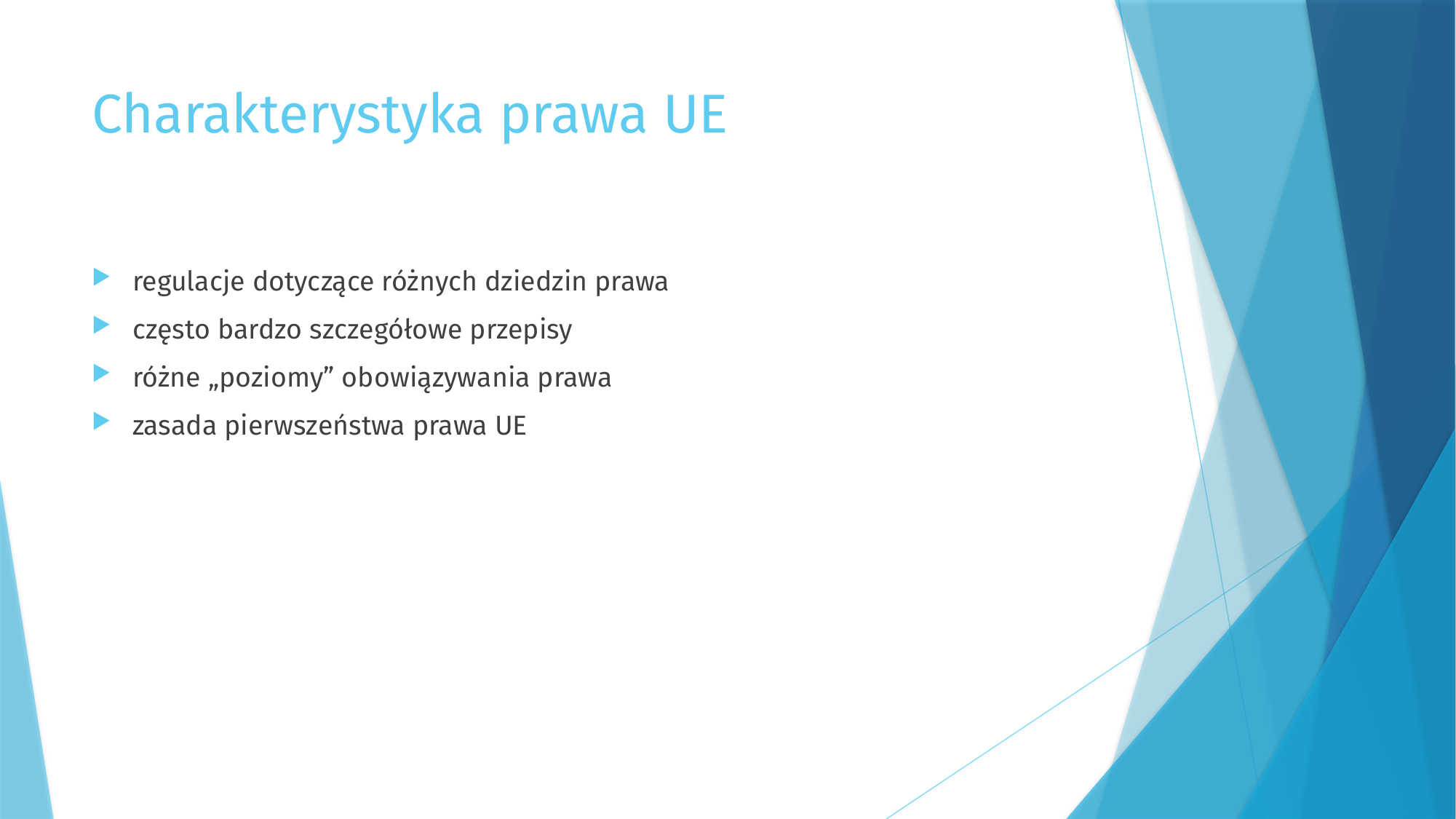

# Charakterystyka prawa UE
regulacje dotyczące różnych dziedzin prawa
często bardzo szczegółowe przepisy
różne „poziomy” obowiązywania prawa
zasada pierwszeństwa prawa UE